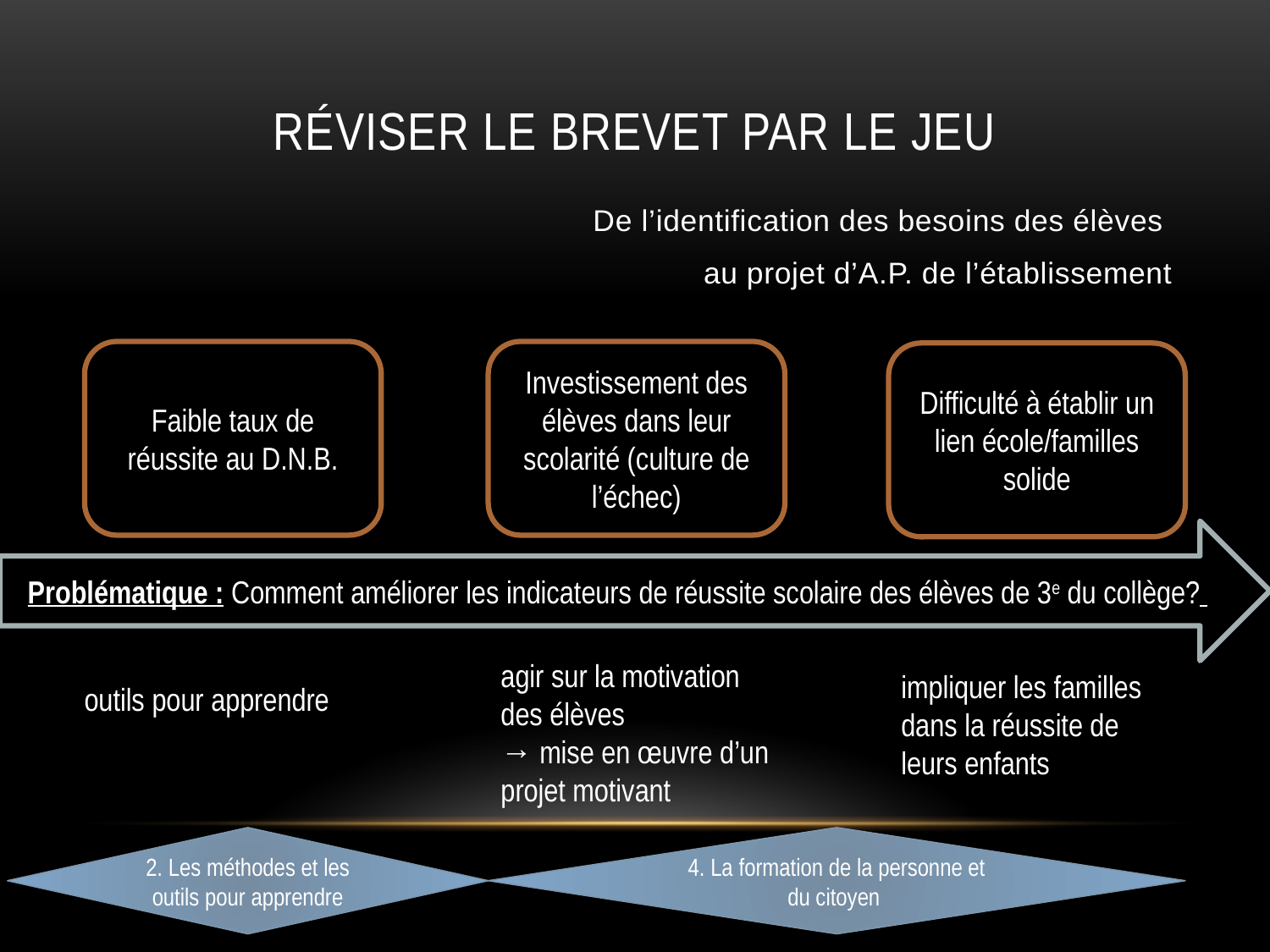

# réviser le brevet par le jeu
De l’identification des besoins des élèves
au projet d’A.P. de l’établissement

Faible taux de réussite au D.N.B.
Investissement des élèves dans leur scolarité (culture de l’échec)
Difficulté à établir un lien école/familles solide
Problématique : Comment améliorer les indicateurs de réussite scolaire des élèves de 3e du collège?
agir sur la motivation des élèves
→ mise en œuvre d’un projet motivant
impliquer les familles dans la réussite de leurs enfants
outils pour apprendre
2. Les méthodes et les outils pour apprendre
4. La formation de la personne et du citoyen